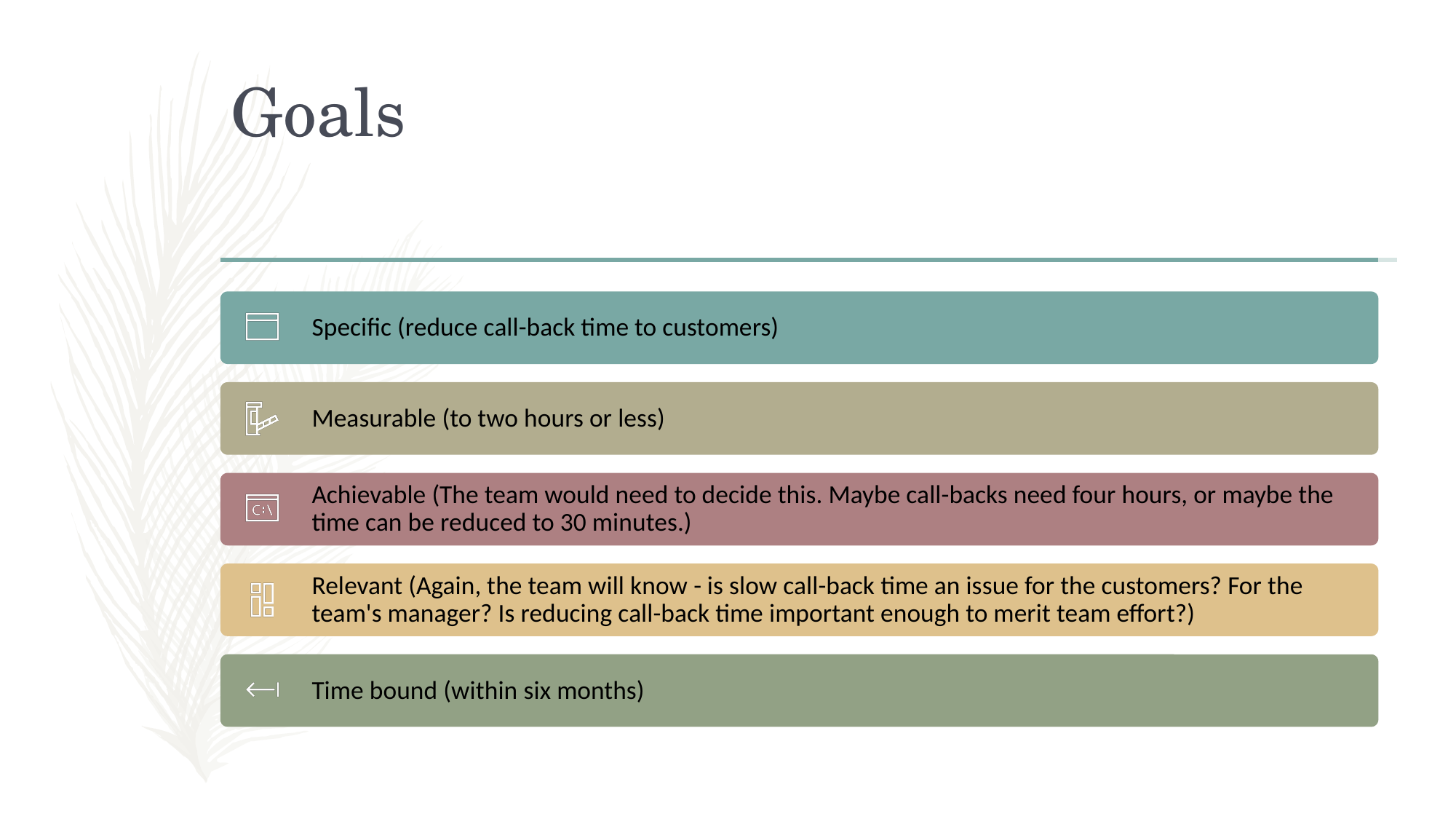

# Goals
Specific (reduce call-back time to customers)
Measurable (to two hours or less)
Achievable (The team would need to decide this. Maybe call-backs need four hours, or maybe the time can be reduced to 30 minutes.)
Relevant (Again, the team will know - is slow call-back time an issue for the customers? For the team's manager? Is reducing call-back time important enough to merit team effort?)
Time bound (within six months)